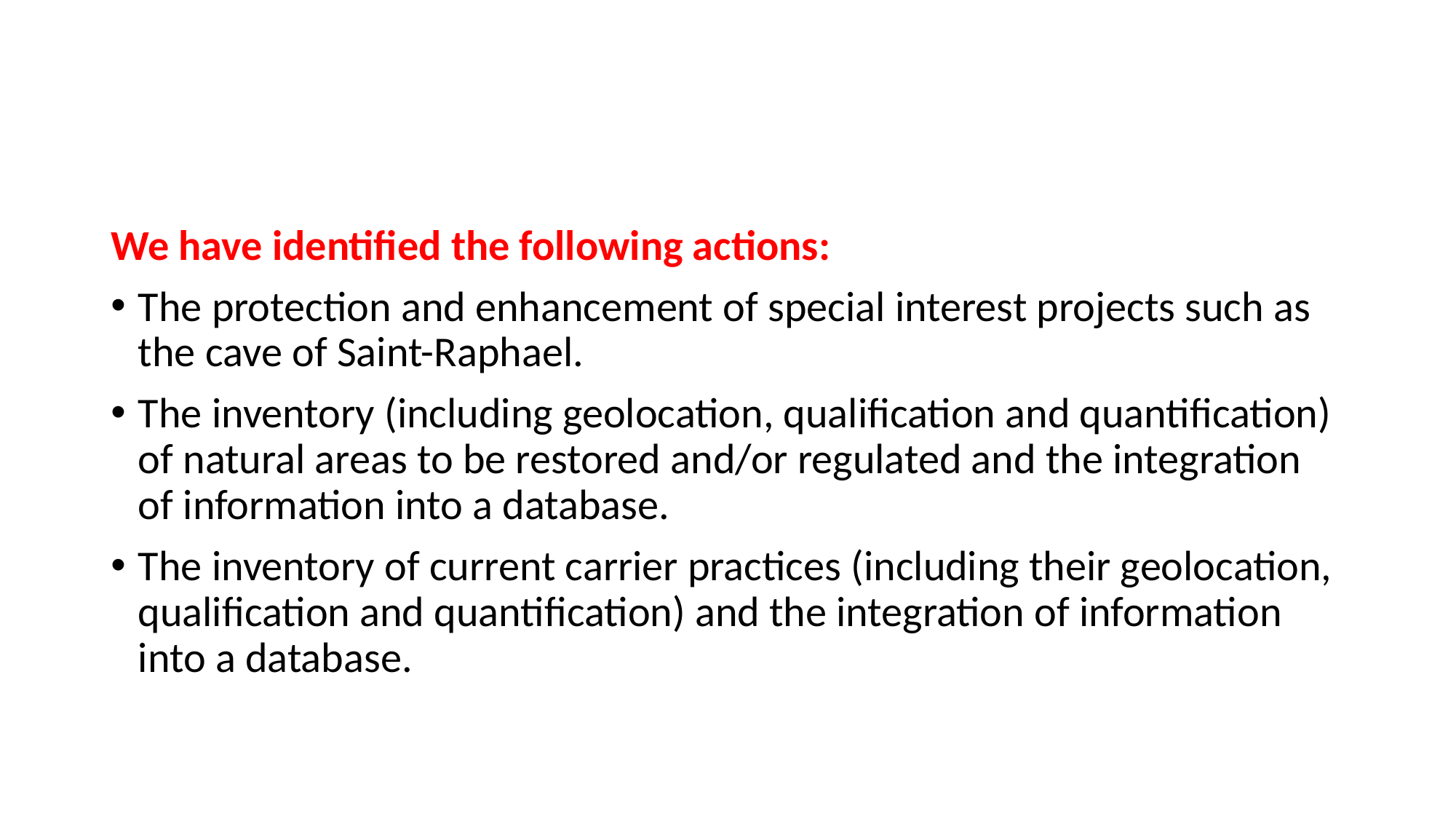

#
We have identified the following actions:
The protection and enhancement of special interest projects such as the cave of Saint-Raphael.
The inventory (including geolocation, qualification and quantification) of natural areas to be restored and/or regulated and the integration of information into a database.
The inventory of current carrier practices (including their geolocation, qualification and quantification) and the integration of information into a database.